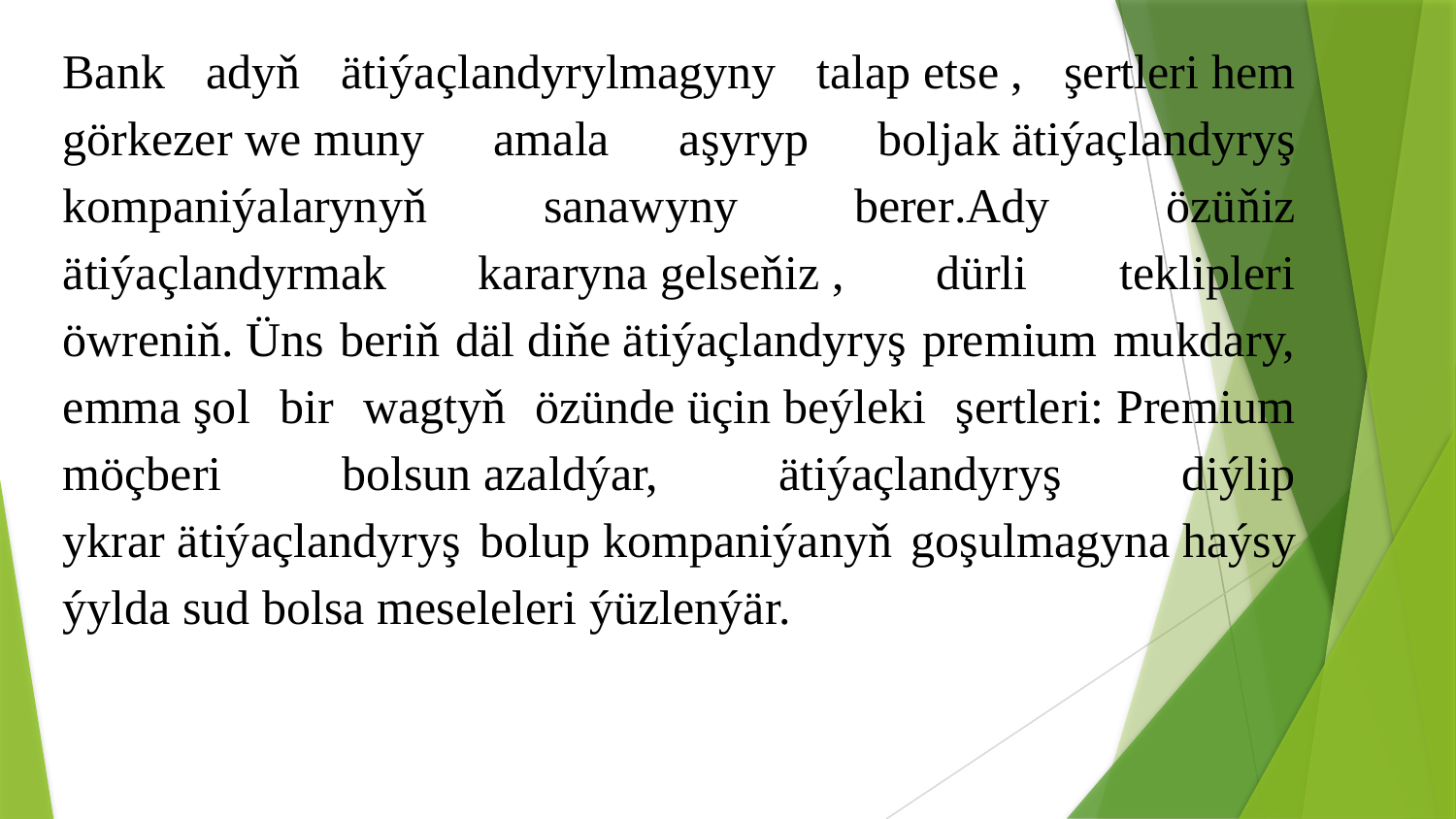

Bank adyň ätiýaçlandyrylmagyny talap etse , şertleri hem görkezer we muny amala aşyryp boljak ätiýaçlandyryş kompaniýalarynyň sanawyny berer.Ady özüňiz ätiýaçlandyrmak kararyna gelseňiz , dürli teklipleri öwreniň. Üns beriň däl diňe ätiýaçlandyryş premium mukdary, emma şol bir wagtyň özünde üçin beýleki şertleri: Premium möçberi bolsun azaldýar, ätiýaçlandyryş diýlip ykrar ätiýaçlandyryş bolup kompaniýanyň goşulmagyna haýsy ýylda sud bolsa meseleleri ýüzlenýär.